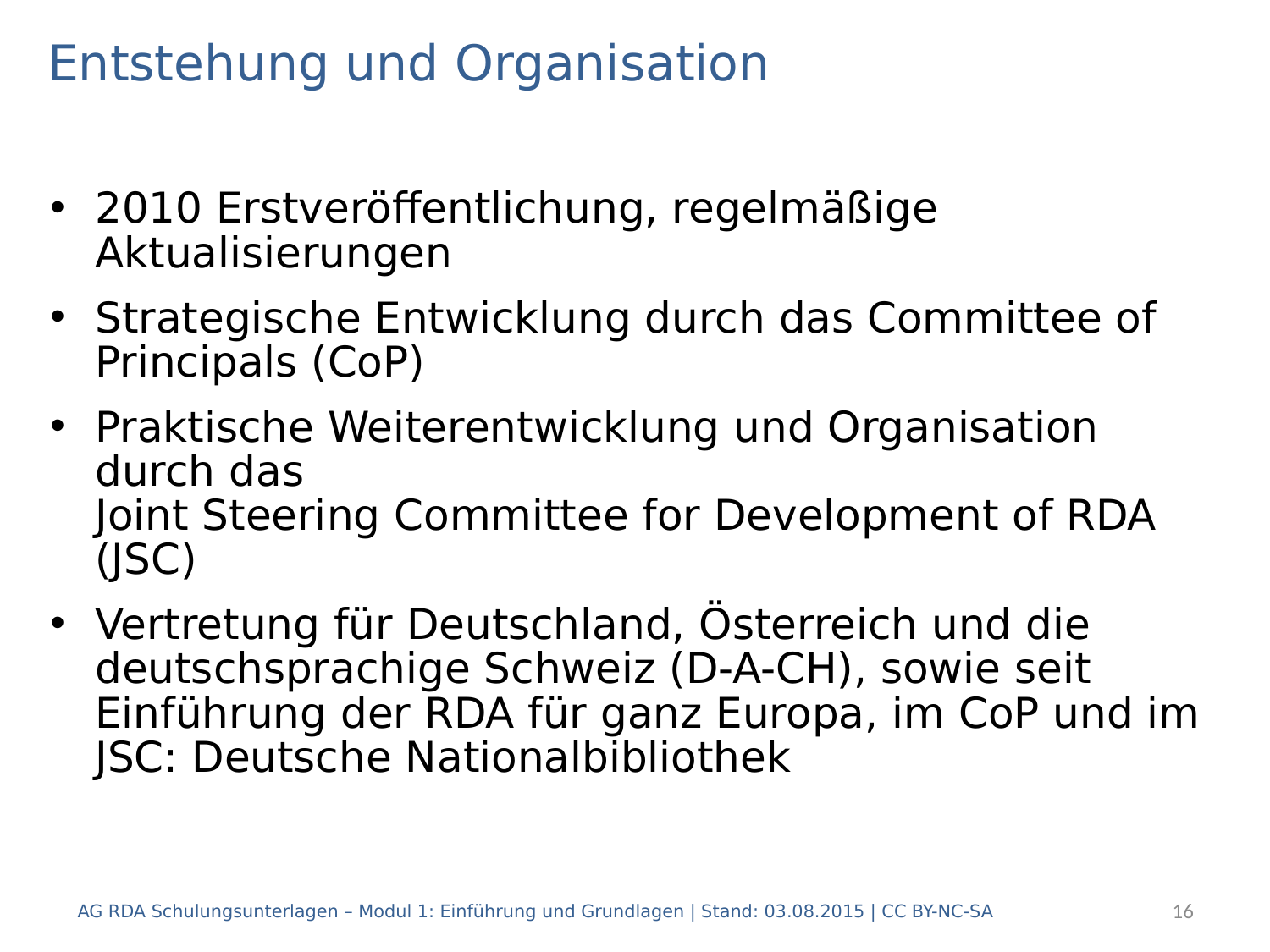

# Entstehung und Organisation

2010 Erstveröffentlichung, regelmäßige Aktualisierungen
Strategische Entwicklung durch das Committee of Principals (CoP)
Praktische Weiterentwicklung und Organisation durch das
Joint Steering Committee for Development of RDA (JSC)
Vertretung für Deutschland, Österreich und die deutschsprachige Schweiz (D-A-CH), sowie seit Einführung der RDA für ganz Europa, im CoP und im JSC: Deutsche Nationalbibliothek

AG RDA Schulungsunterlagen – Modul 1: Einführung und Grundlagen | Stand: 03.08.2015 | CC BY-NC-SA
16